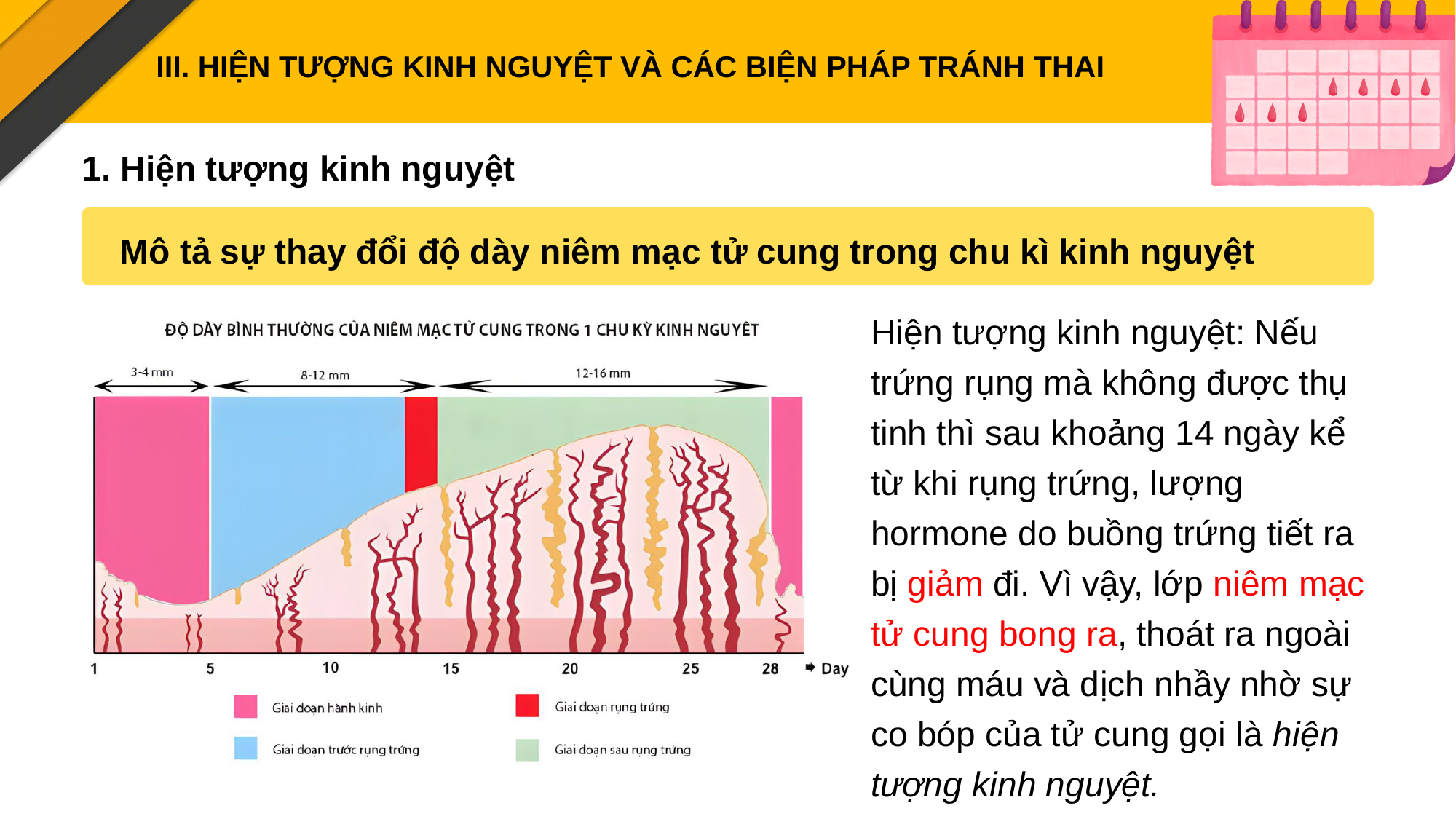

III. HIỆN TƯỢNG KINH NGUYỆT VÀ CÁC BIỆN PHÁP TRÁNH THAI
1. Hiện tượng kinh nguyệt

Mô tả sự thay đổi độ dày niêm mạc tử cung trong chu kì kinh nguyệt

Hiện tượng kinh nguyệt: Nếu trứng rụng mà không được thụ tinh thì sau khoảng 14 ngày kể từ khi rụng trứng, lượng hormone do buồng trứng tiết ra bị giảm đi. Vì vậy, lớp niêm mạc tử cung bong ra, thoát ra ngoài cùng máu và dịch nhầy nhờ sự co bóp của tử cung gọi là hiện tượng kinh nguyệt.